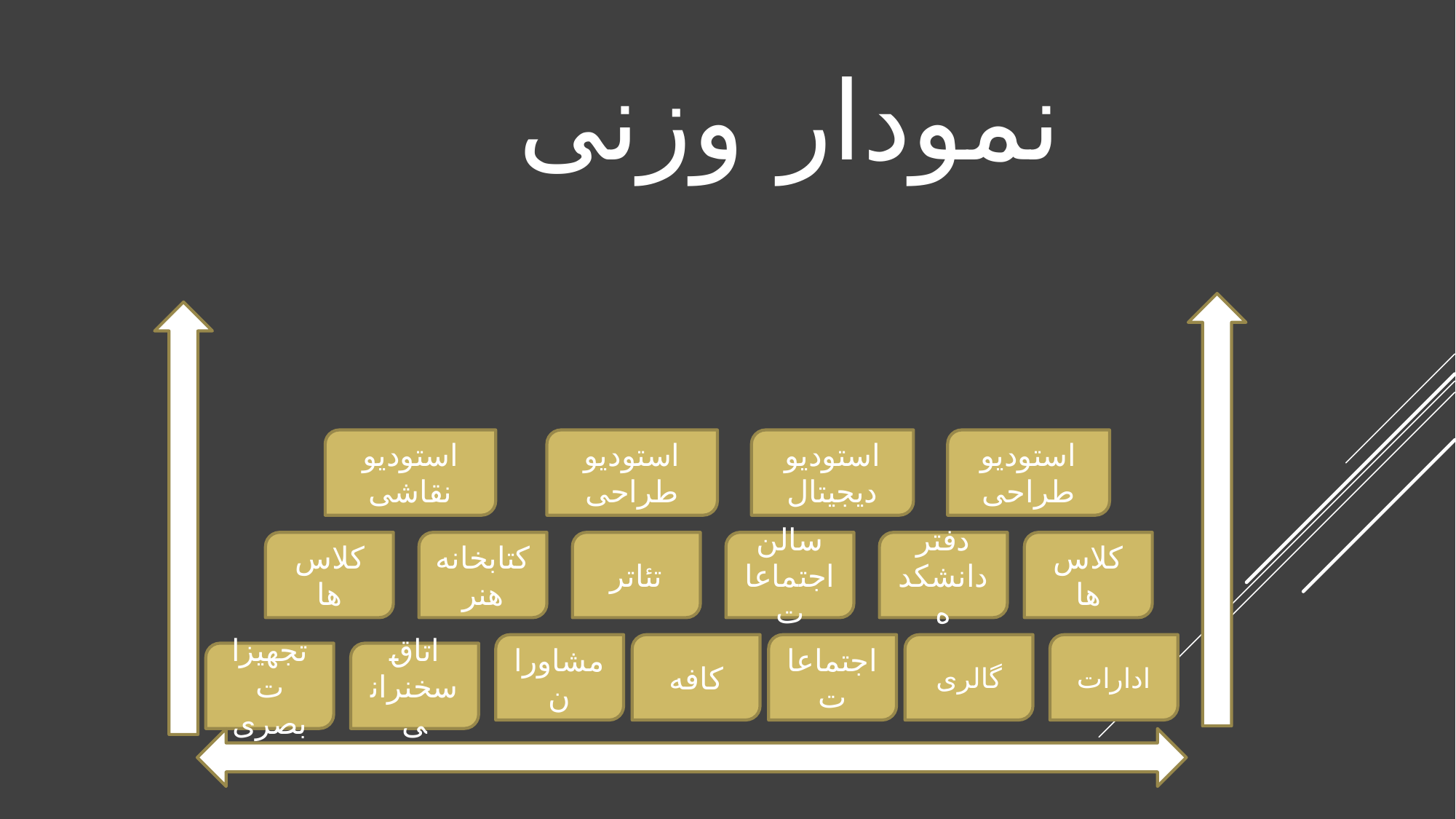

نمودار وزنی

استودیو نقاشی
استودیو طراحی
استودیو دیجیتال
استودیو طراحی
کلاس ها
کتابخانه هنر
تئاتر
سالن اجتماعات
دفتر دانشکده
کلاس ها
مشاوران
کافه
اجتماعات
گالری
ادارات
تجهیزات بصری
اتاق سخنرانی